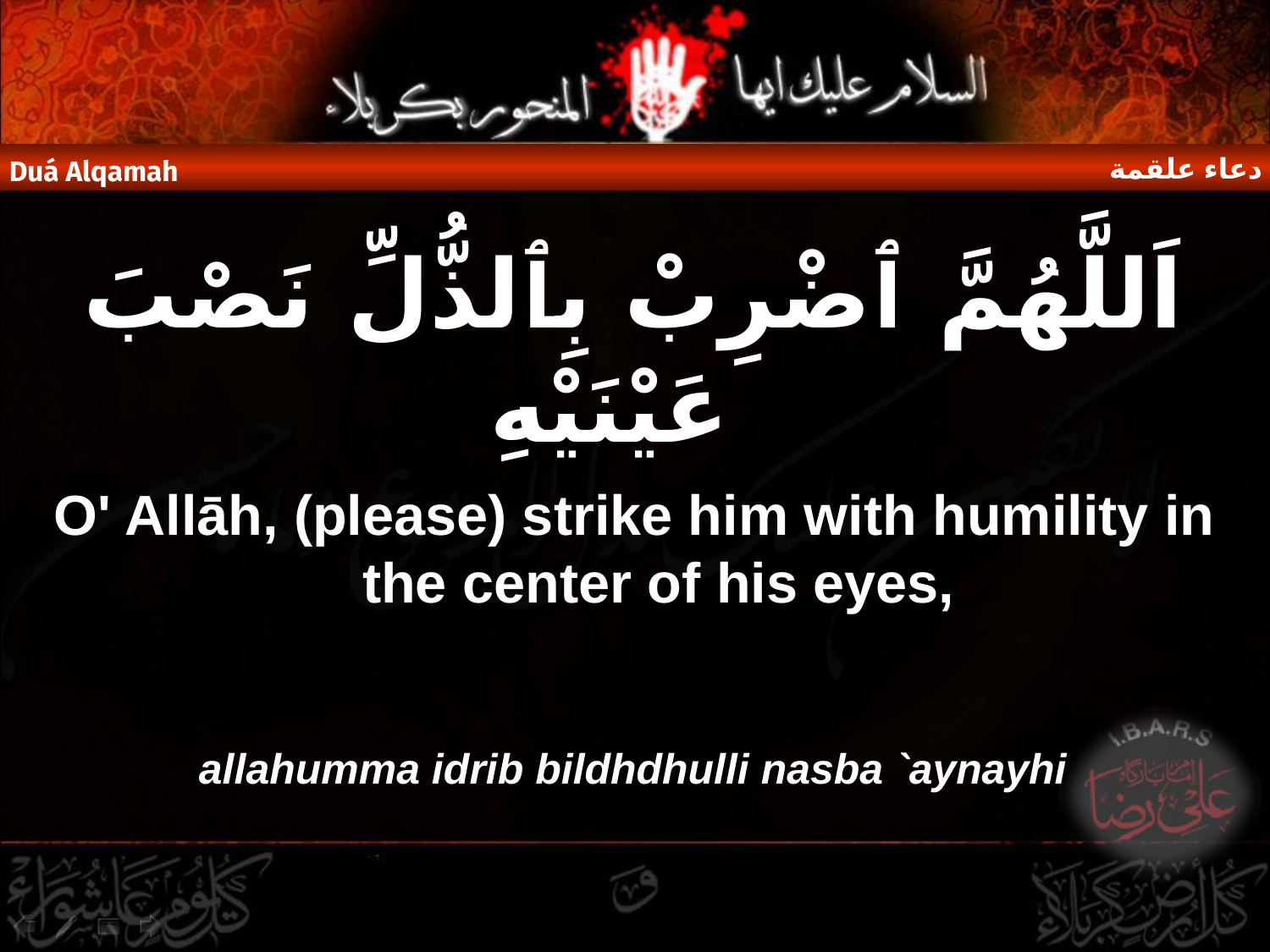

دعاء علقمة
Duá Alqamah
اَللَّهُمَّ ٱضْرِبْ بِٱلذُّلِّ نَصْبَ عَيْنَيْهِ
O' Allāh, (please) strike him with humility in the center of his eyes,
allahumma idrib bildhdhulli nasba `aynayhi